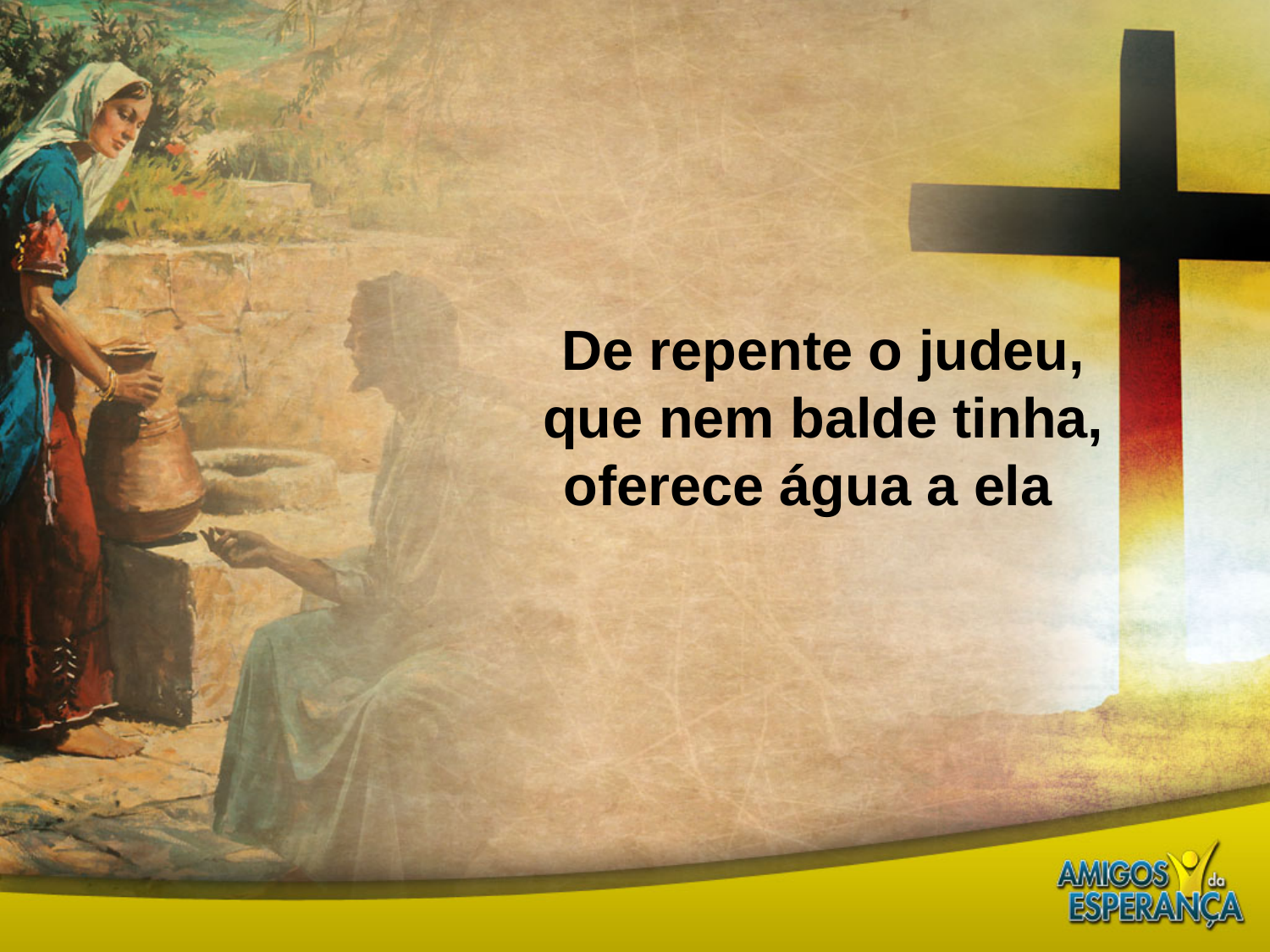

De repente o judeu, que nem balde tinha, oferece água a ela